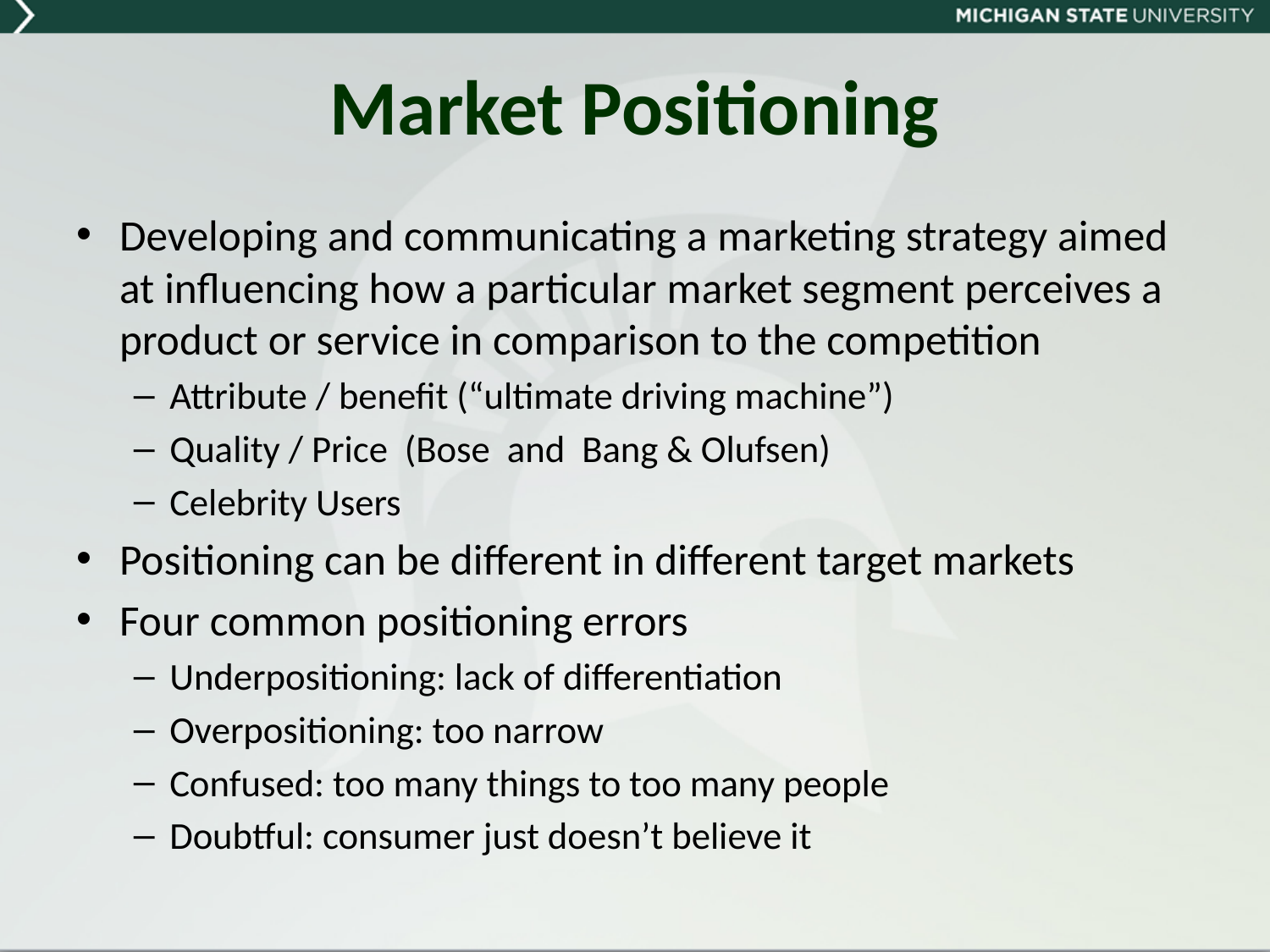

# Market Positioning
Developing and communicating a marketing strategy aimed at influencing how a particular market segment perceives a product or service in comparison to the competition
Attribute / benefit (“ultimate driving machine”)
Quality / Price  (Bose  and  Bang & Olufsen)
Celebrity Users
Positioning can be different in different target markets
Four common positioning errors
Underpositioning: lack of differentiation
Overpositioning: too narrow
Confused: too many things to too many people
Doubtful: consumer just doesn’t believe it